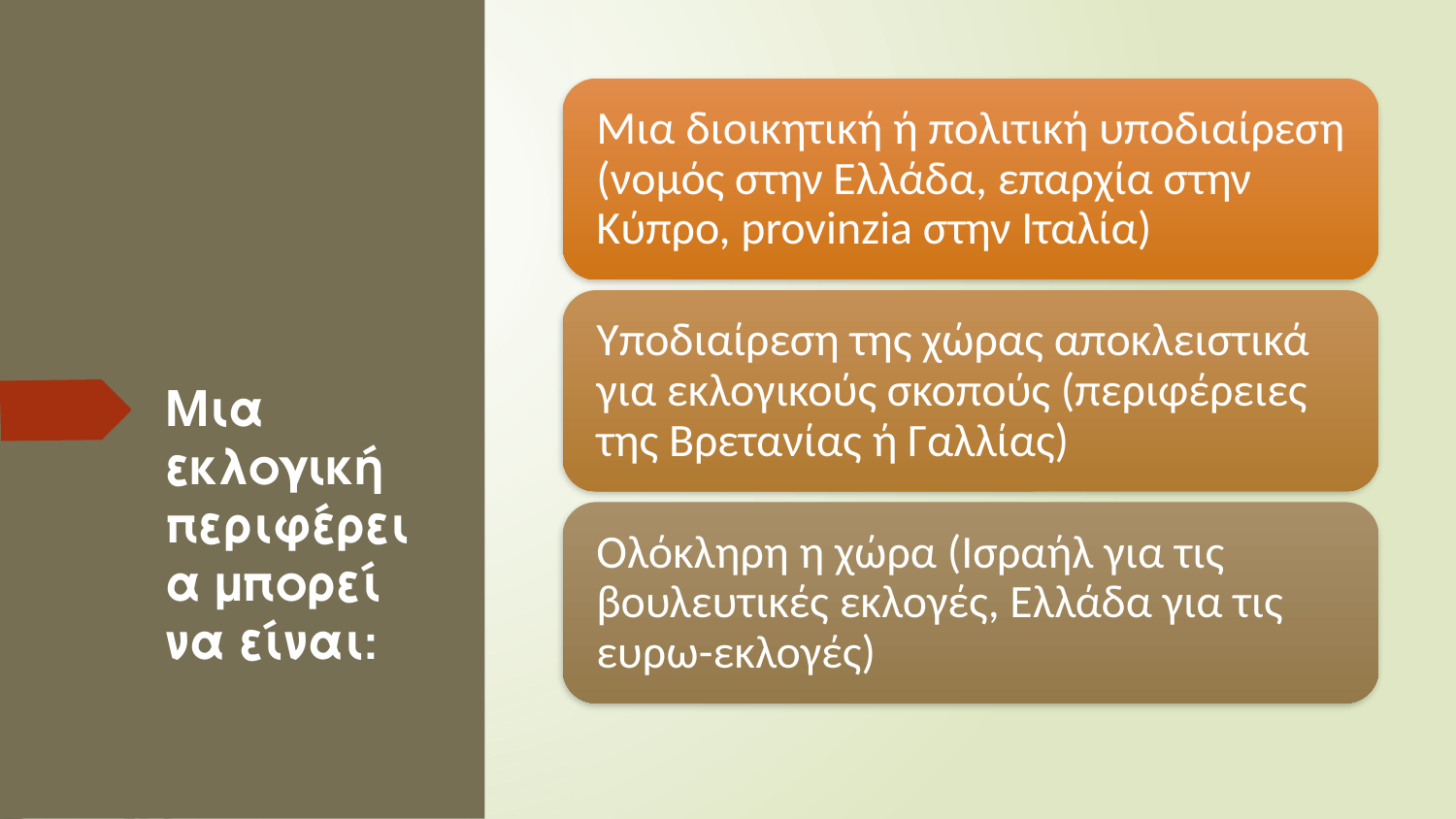

Μια διοικητική ή πολιτική υποδιαίρεση (νομός στην Ελλάδα, επαρχία στην Κύπρο, provinzia στην Ιταλία)
Υποδιαίρεση της χώρας αποκλειστικά για εκλογικούς σκοπούς (περιφέρειες της Βρετανίας ή Γαλλίας)
Ολόκληρη η χώρα (Ισραήλ για τις βουλευτικές εκλογές, Ελλάδα για τις ευρω-εκλογές)

# Μια εκλογική περιφέρεια μπορεί να είναι: